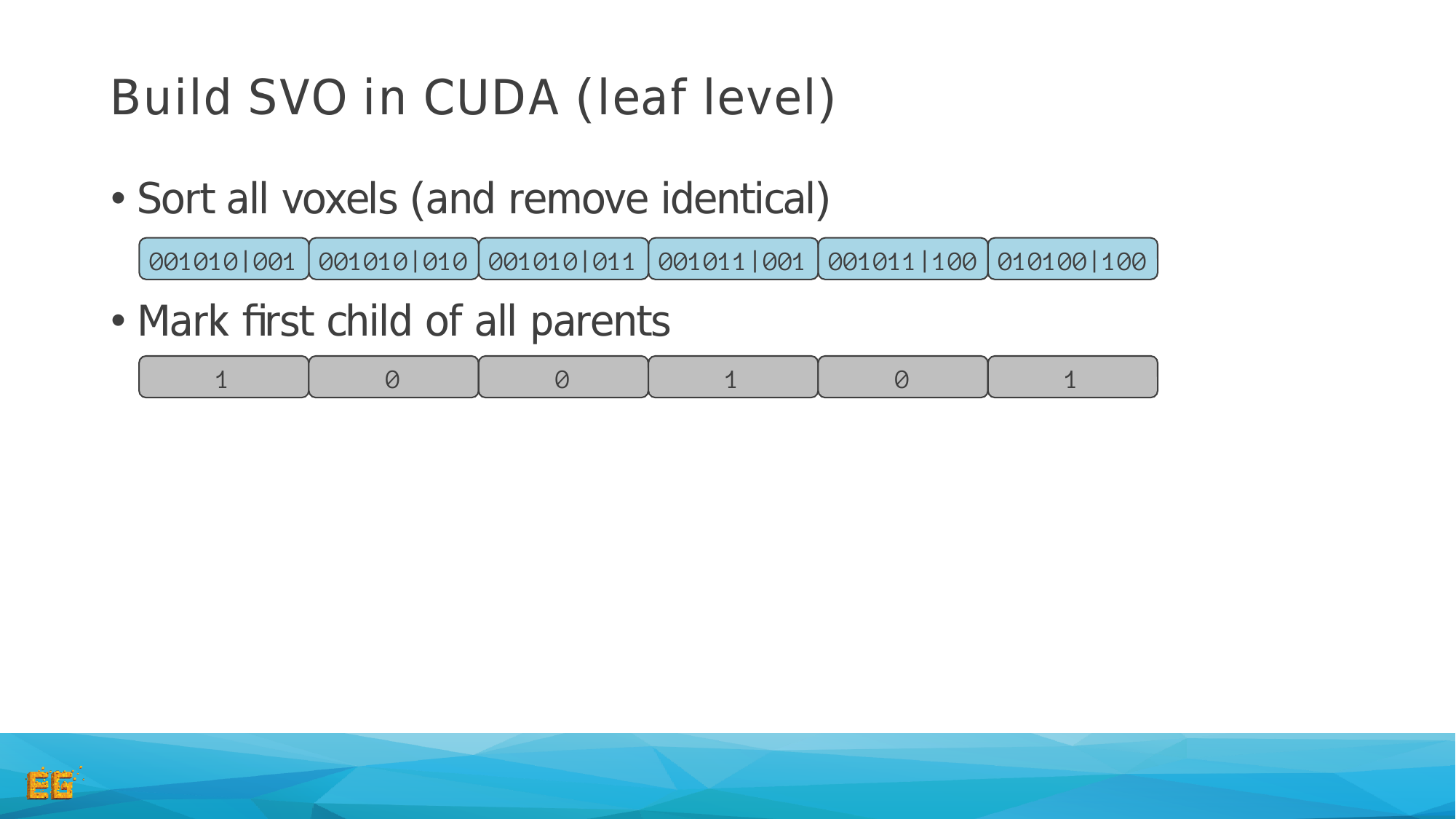

# Build SVO in CUDA (leaf level)
Sort all voxels (and remove identical)

Mark first child of all parents

001010|001

001010|010

001010|011

001011|001

001011|100

010100|100

1

0

0

1

0

1